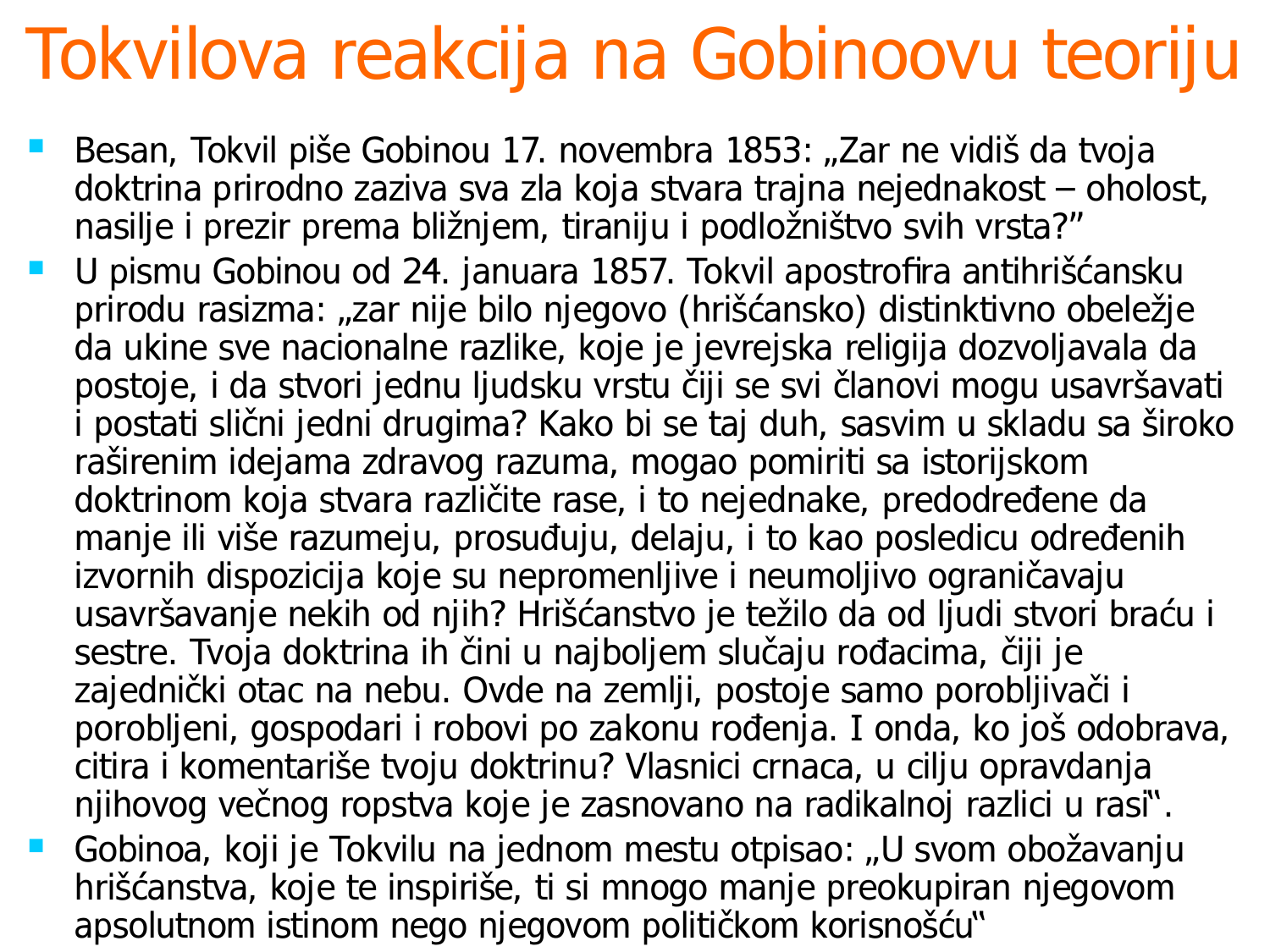

# Tokvilova reakcija na Gobinoovu teoriju
Besan, Tokvil piše Gobinou 17. novembra 1853: „Zar ne vidiš da tvoja doktrina prirodno zaziva sva zla koja stvara trajna nejednakost – oholost, nasilje i prezir prema bližnjem, tiraniju i podložništvo svih vrsta?”
U pismu Gobinou od 24. januara 1857. Tokvil apostrofira antihrišćansku prirodu rasizma: „zar nije bilo njegovo (hrišćansko) distinktivno obeležje da ukine sve nacionalne razlike, koje je jevrejska religija dozvoljavala da postoje, i da stvori jednu ljudsku vrstu čiji se svi članovi mogu usavršavati i postati slični jedni drugima? Kako bi se taj duh, sasvim u skladu sa široko raširenim idejama zdravog razuma, mogao pomiriti sa istorijskom doktrinom koja stvara različite rase, i to nejednake, predodređene da manje ili više razumeju, prosuđuju, delaju, i to kao posledicu određenih izvornih dispozicija koje su nepromenljive i neumoljivo ograničavaju usavršavanje nekih od njih? Hrišćanstvo je težilo da od ljudi stvori braću i sestre. Tvoja doktrina ih čini u najboljem slučaju rođacima, čiji je zajednički otac na nebu. Ovde na zemlji, postoje samo porobljivači i porobljeni, gospodari i robovi po zakonu rođenja. I onda, ko još odobrava, citira i komentariše tvoju doktrinu? Vlasnici crnaca, u cilju opravdanja njihovog večnog ropstva koje je zasnovano na radikalnoj razlici u rasi“.
Gobinoa, koji je Tokvilu na jednom mestu otpisao: „U svom obožavanju hrišćanstva, koje te inspiriše, ti si mnogo manje preokupiran njegovom apsolutnom istinom nego njegovom političkom korisnošću“